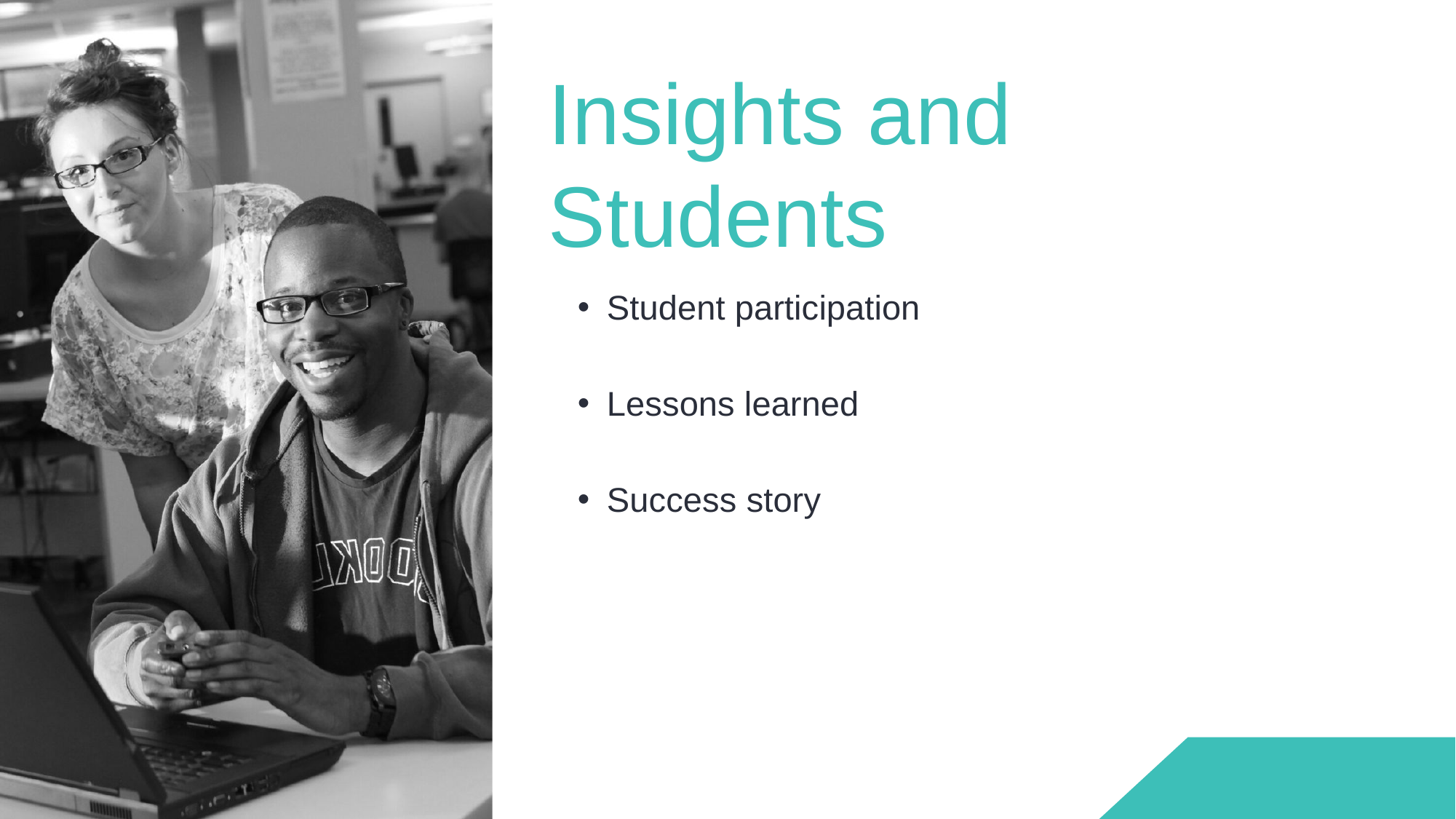

Insights and Students
Student participation

Lessons learned

Success story